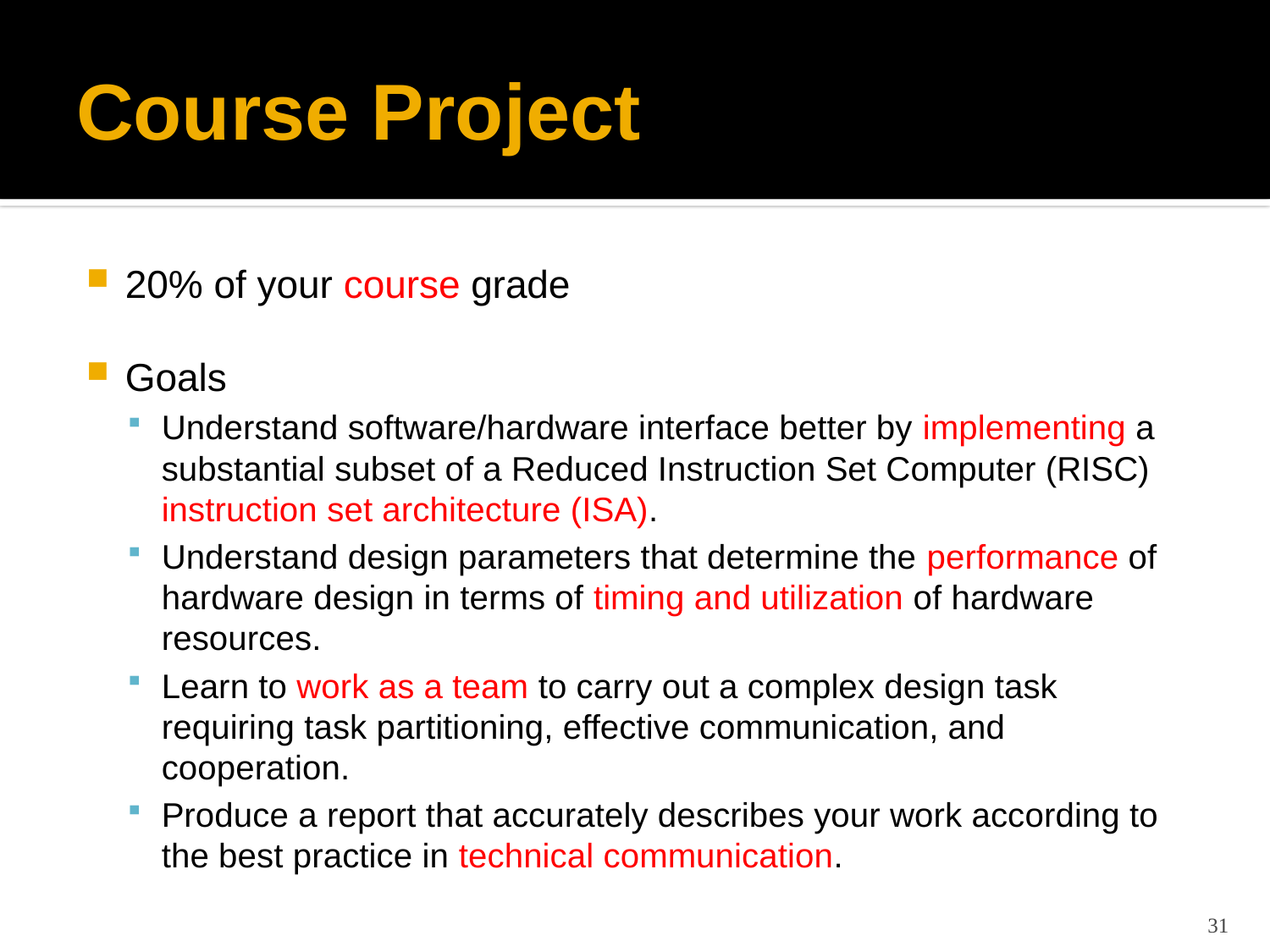

# Course Project
20% of your course grade

Goals
Understand software/hardware interface better by implementing a substantial subset of a Reduced Instruction Set Computer (RISC) instruction set architecture (ISA).
Understand design parameters that determine the performance of hardware design in terms of timing and utilization of hardware resources.
Learn to work as a team to carry out a complex design task requiring task partitioning, effective communication, and cooperation.
Produce a report that accurately describes your work according to the best practice in technical communication.

31